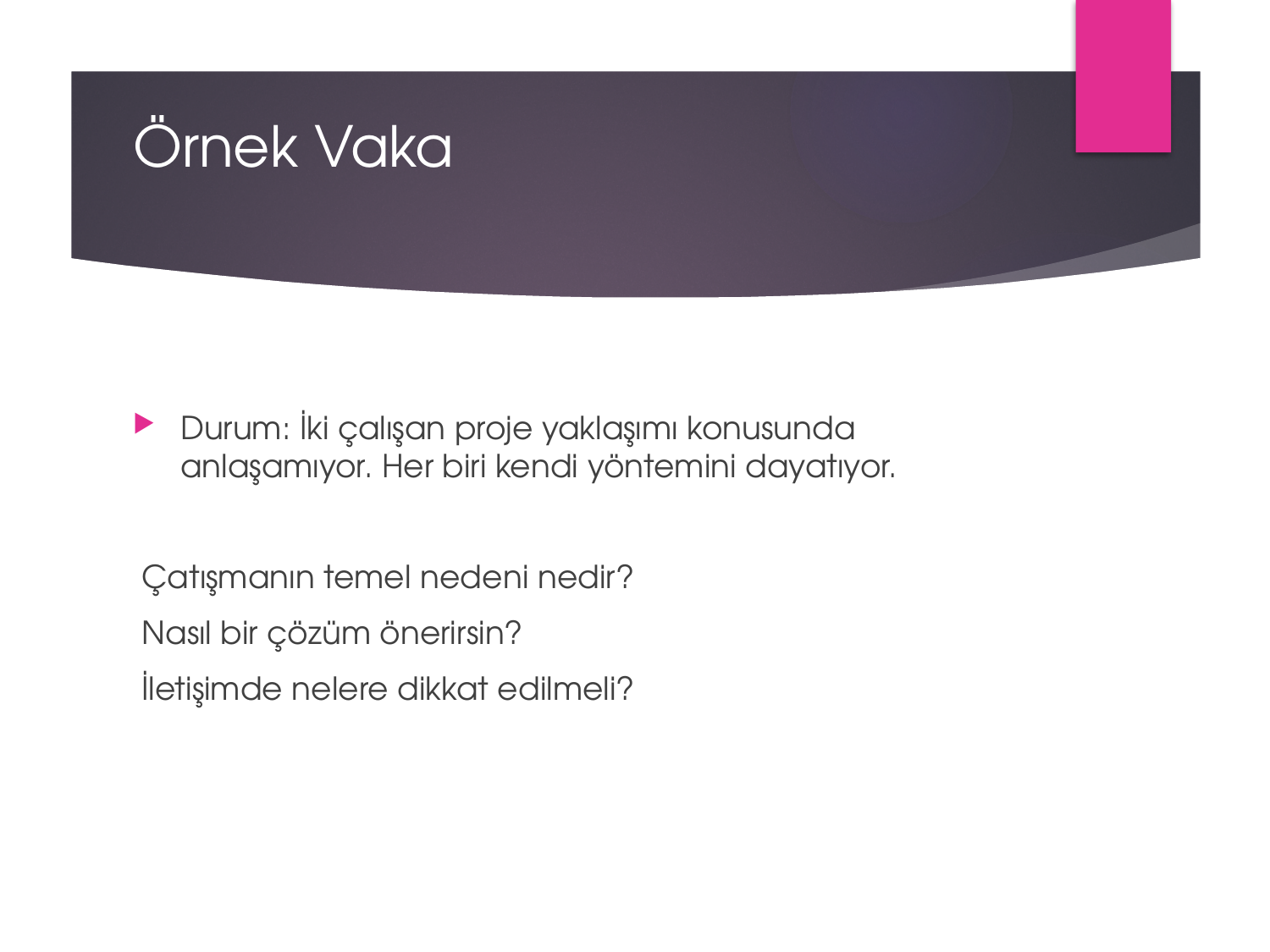

# Örnek Vaka

Durum: İki çalışan proje yaklaşımı konusunda anlaşamıyor. Her biri kendi yöntemini dayatıyor.

 Çatışmanın temel nedeni nedir?
 Nasıl bir çözüm önerirsin?
 İletişimde nelere dikkat edilmeli?